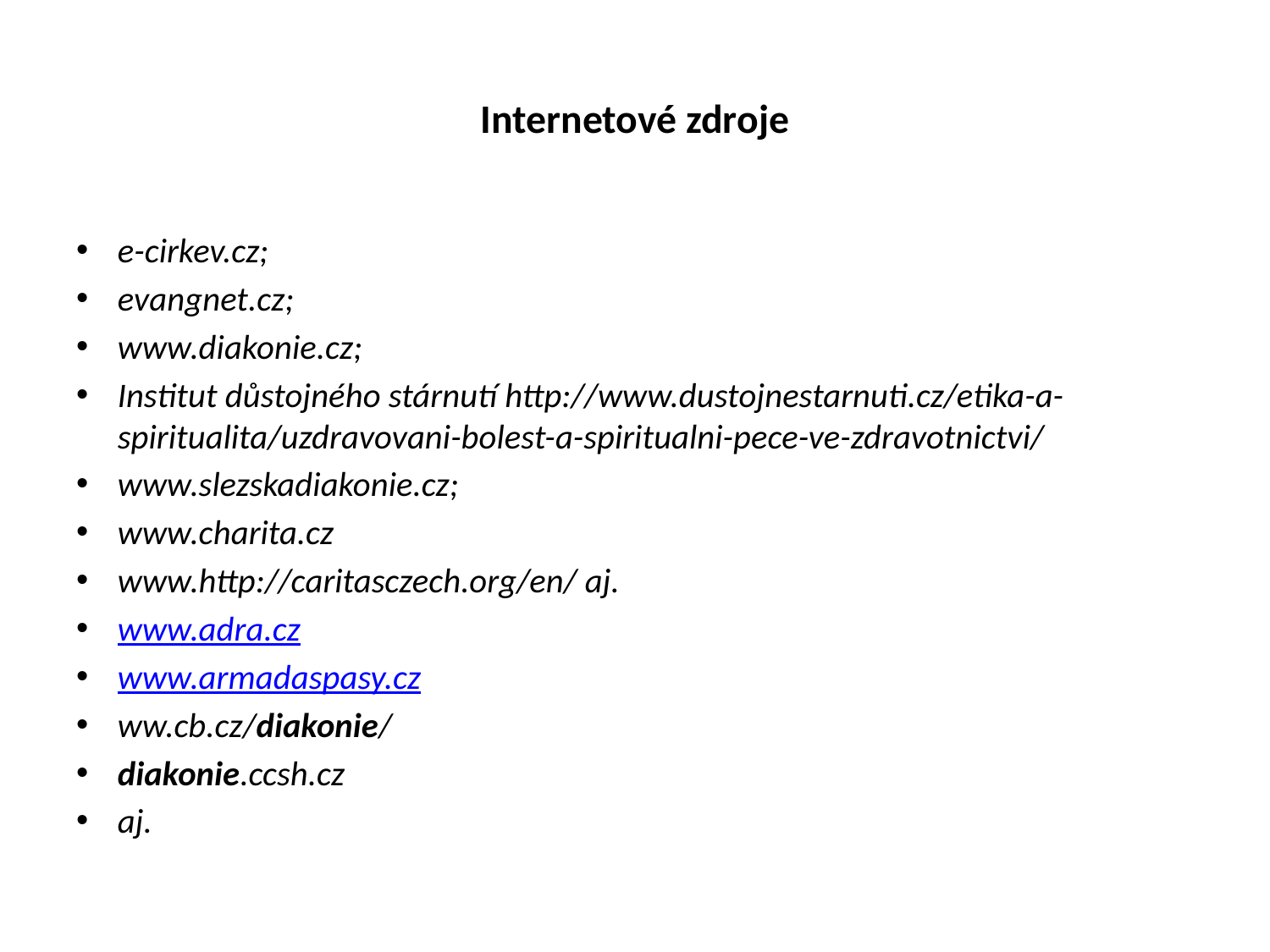

# Internetové zdroje
e-cirkev.cz;
evangnet.cz;
www.diakonie.cz;
Institut důstojného stárnutí http://www.dustojnestarnuti.cz/etika-a-spiritualita/uzdravovani-bolest-a-spiritualni-pece-ve-zdravotnictvi/
www.slezskadiakonie.cz;
www.charita.cz
www.http://caritasczech.org/en/ aj.
www.adra.cz
www.armadaspasy.cz
ww.cb.cz/diakonie/‎
diakonie.ccsh.cz
aj.